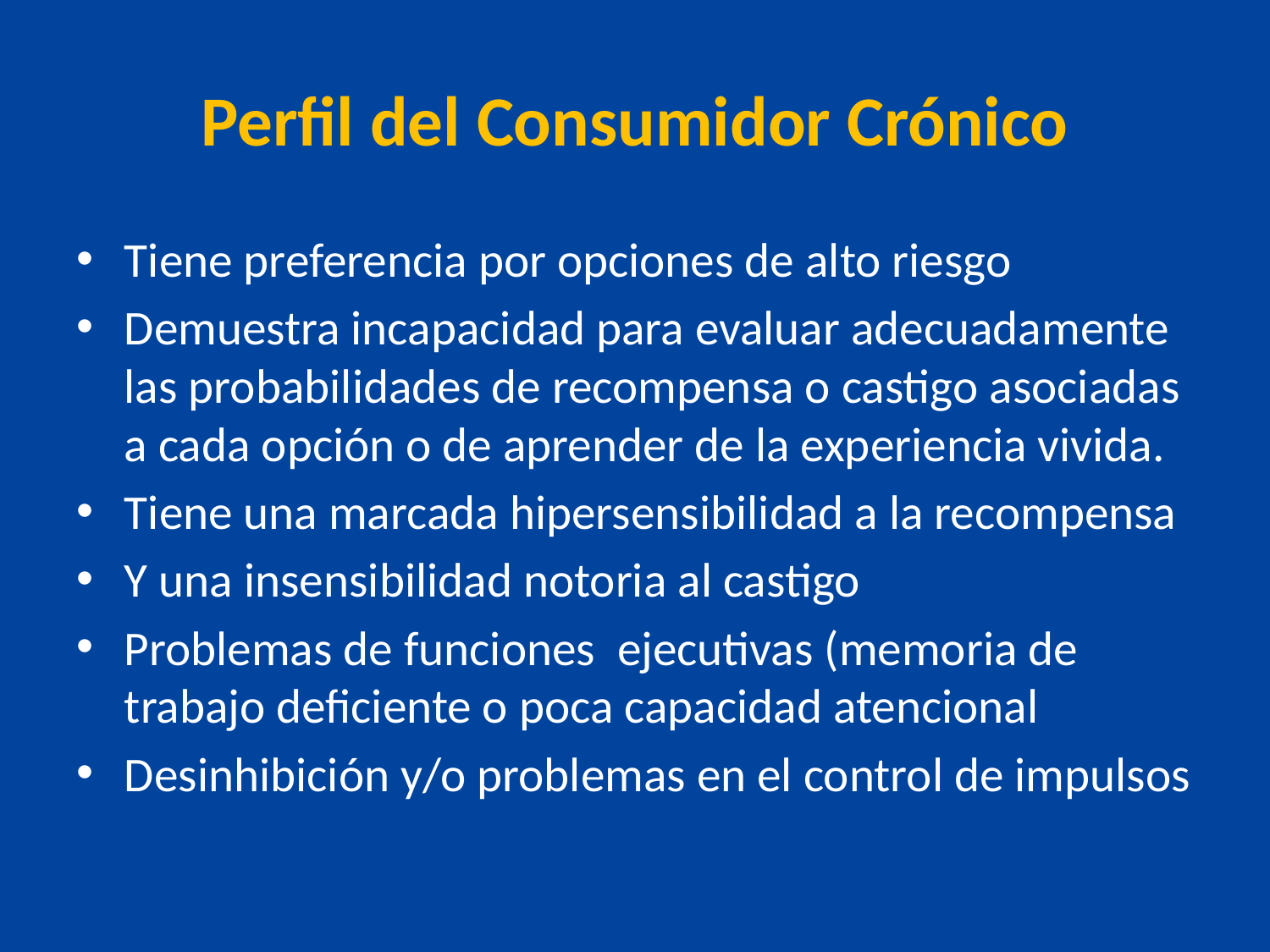

# Perfil del Consumidor Crónico
Tiene preferencia por opciones de alto riesgo
Demuestra incapacidad para evaluar adecuadamente las probabilidades de recompensa o castigo asociadas a cada opción o de aprender de la experiencia vivida.
Tiene una marcada hipersensibilidad a la recompensa
Y una insensibilidad notoria al castigo
Problemas de funciones  ejecutivas (memoria de trabajo deficiente o poca capacidad atencional
Desinhibición y/o problemas en el control de impulsos